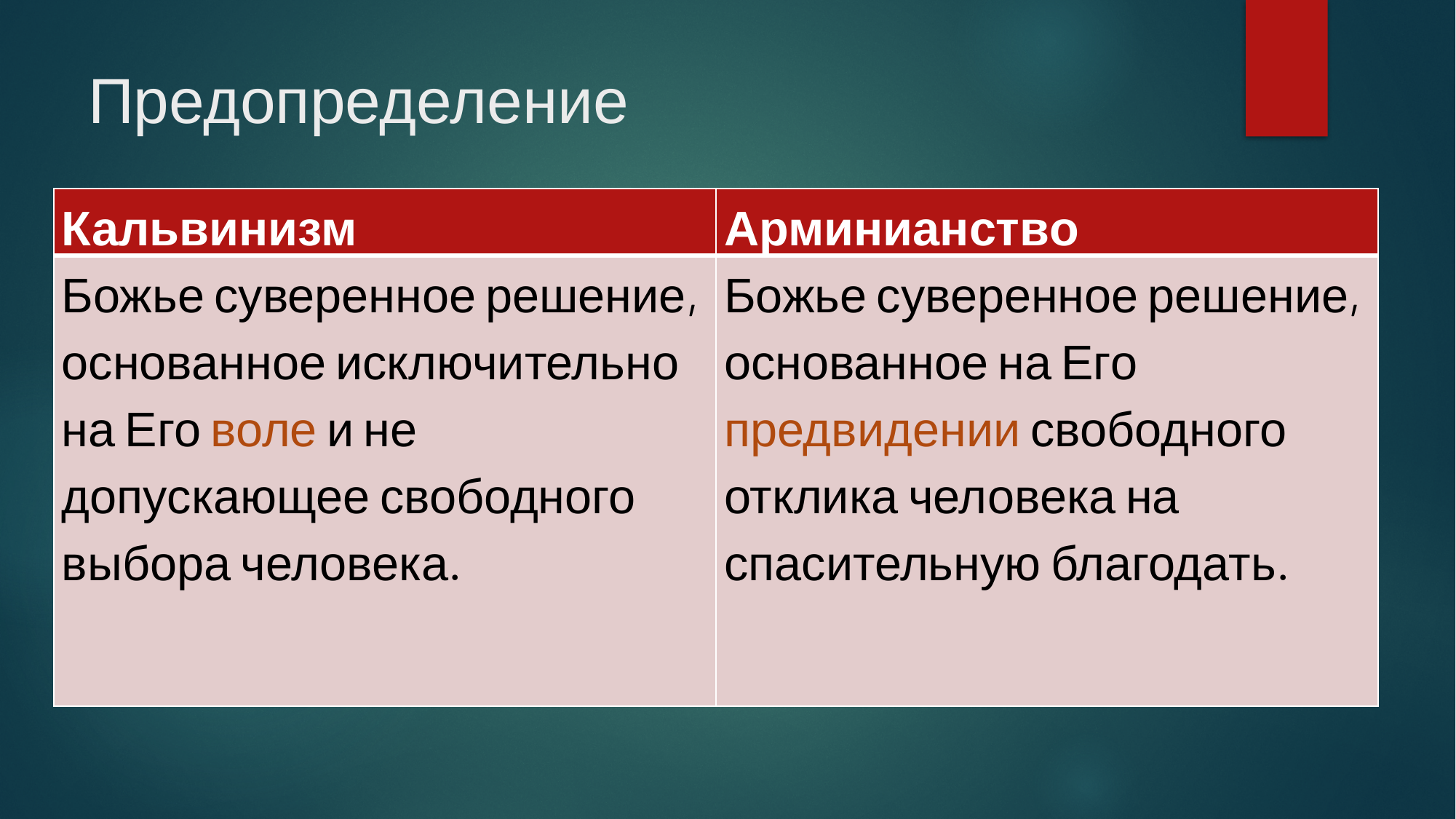

# Предопределение
| Кальвинизм | Арминианство |
| --- | --- |
| Божье суверенное решение, основанное исключительно на Его воле и не допускающее свободного выбора человека. | Божье суверенное решение, основанное на Его предвидении свободного отклика человека на спасительную благодать. |